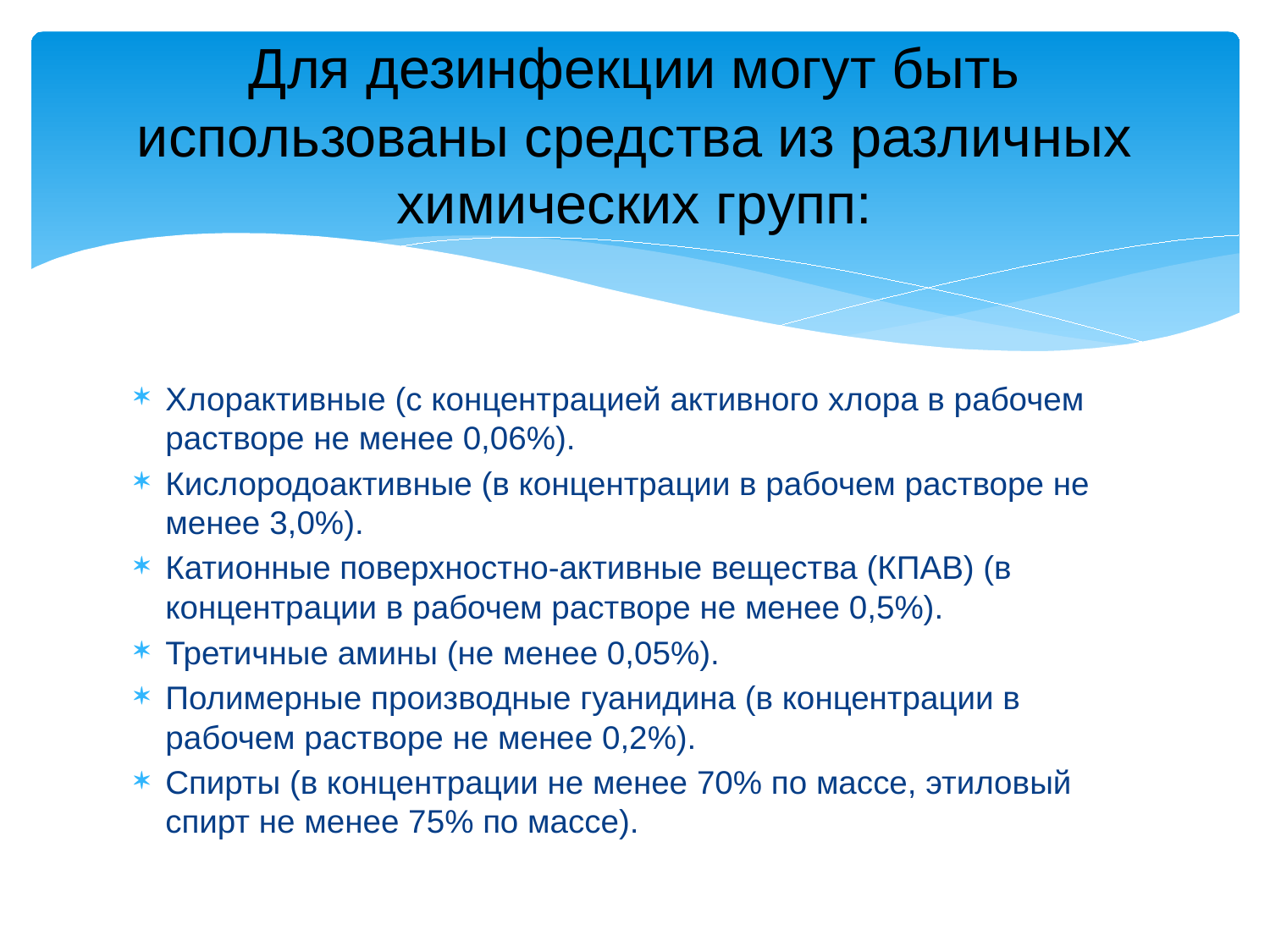

# Для дезинфекции могут быть использованы средства из различных химических групп:
Хлорактивные (с концентрацией активного хлора в рабочем растворе не менее 0,06%).
Кислородоактивные (в концентрации в рабочем растворе не менее 3,0%).
Катионные поверхностно-активные вещества (КПАВ) (в концентрации в рабочем растворе не менее 0,5%).
Третичные амины (не менее 0,05%).
Полимерные производные гуанидина (в концентрации в рабочем растворе не менее 0,2%).
Спирты (в концентрации не менее 70% по массе, этиловый  спирт не менее 75% по массе).